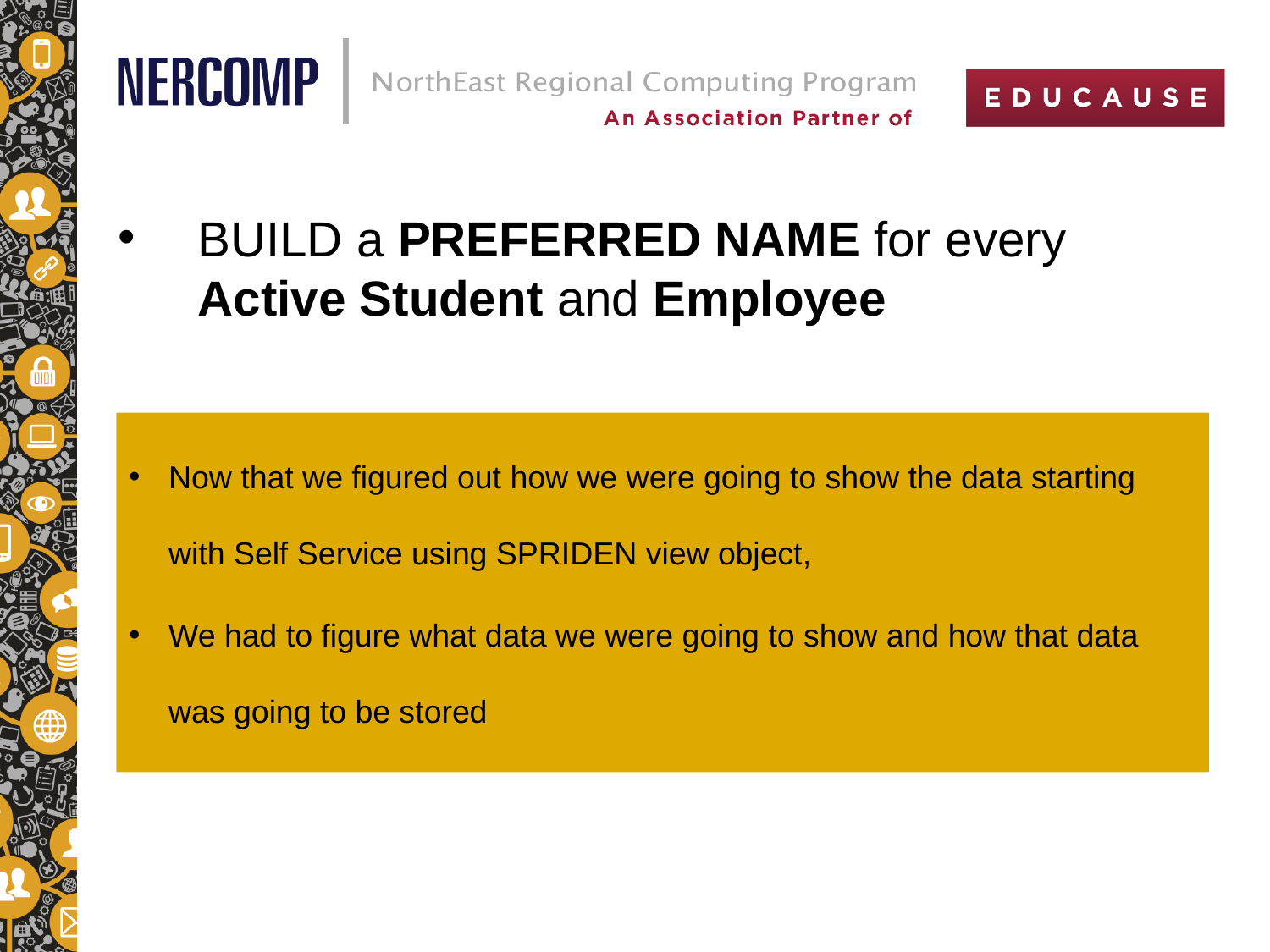

# BUILD a PREFERRED NAME for every Active Student and Employee
Now that we figured out how we were going to show the data starting with Self Service using SPRIDEN view object,
We had to figure what data we were going to show and how that data was going to be stored